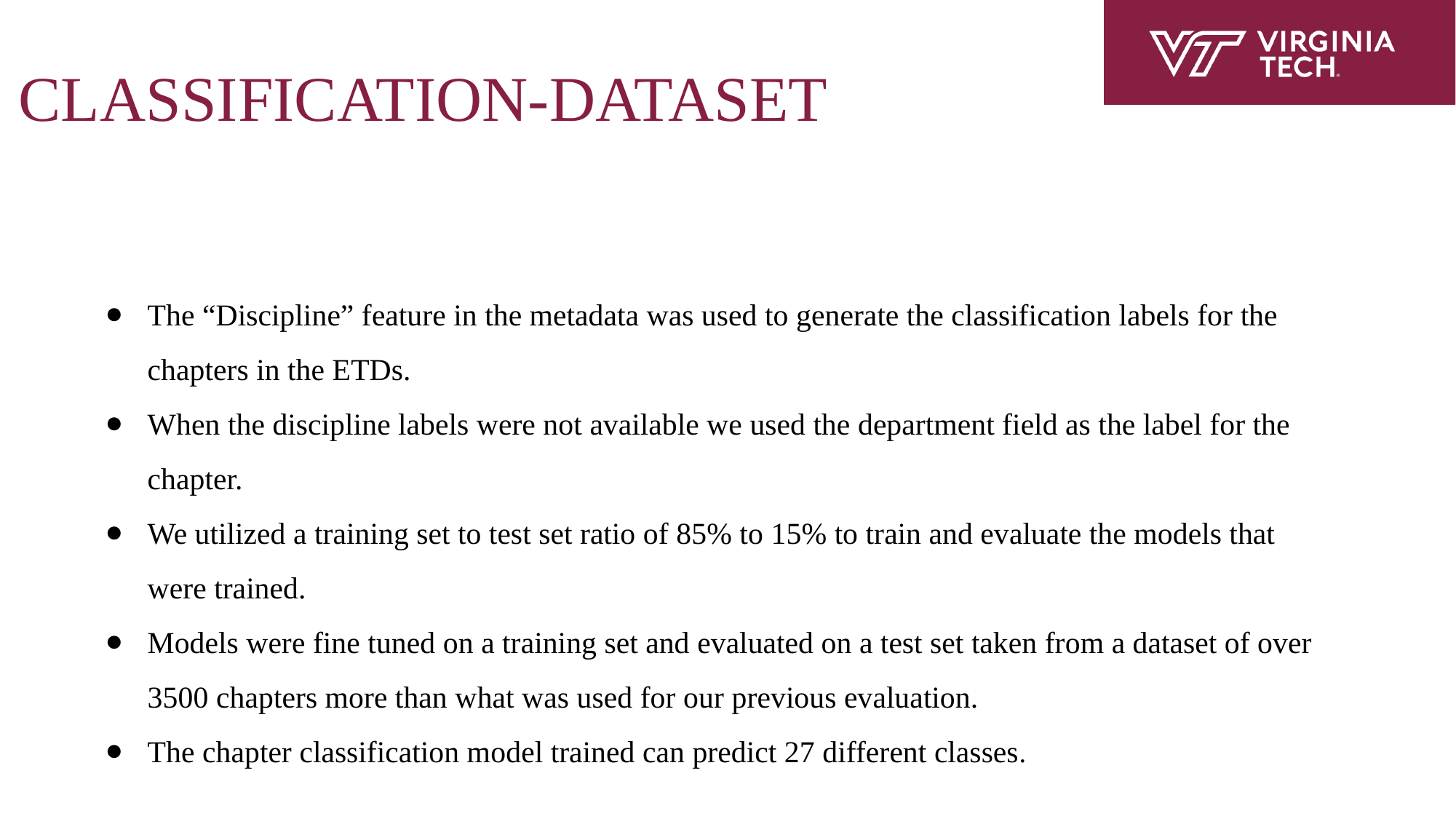

# CLASSIFICATION-DATASET
The “Discipline” feature in the metadata was used to generate the classification labels for the chapters in the ETDs.
When the discipline labels were not available we used the department field as the label for the chapter.
We utilized a training set to test set ratio of 85% to 15% to train and evaluate the models that were trained.
Models were fine tuned on a training set and evaluated on a test set taken from a dataset of over 3500 chapters more than what was used for our previous evaluation.
The chapter classification model trained can predict 27 different classes.